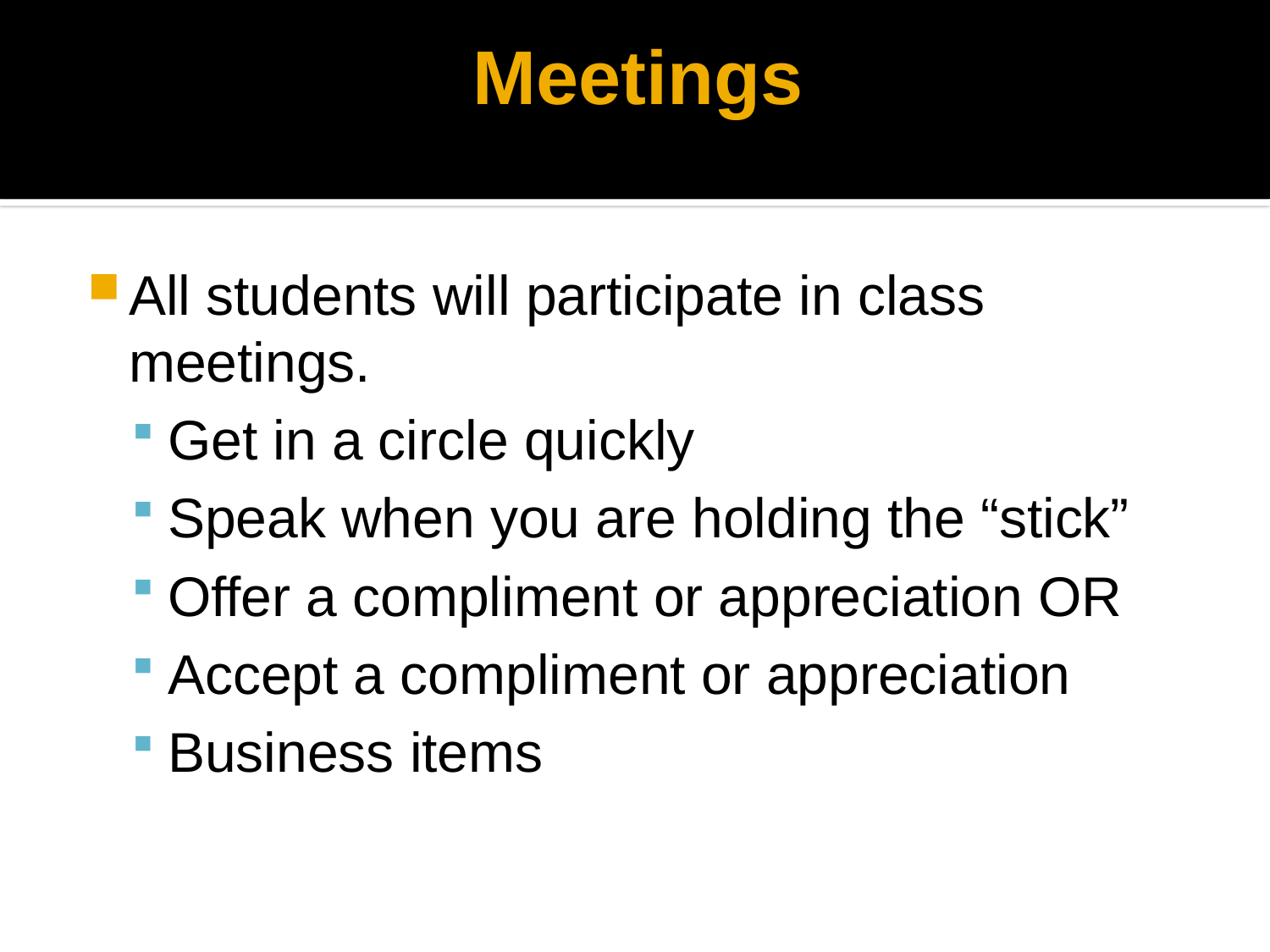

# Meetings
All students will participate in class meetings.
Get in a circle quickly
Speak when you are holding the “stick”
Offer a compliment or appreciation OR
Accept a compliment or appreciation
Business items